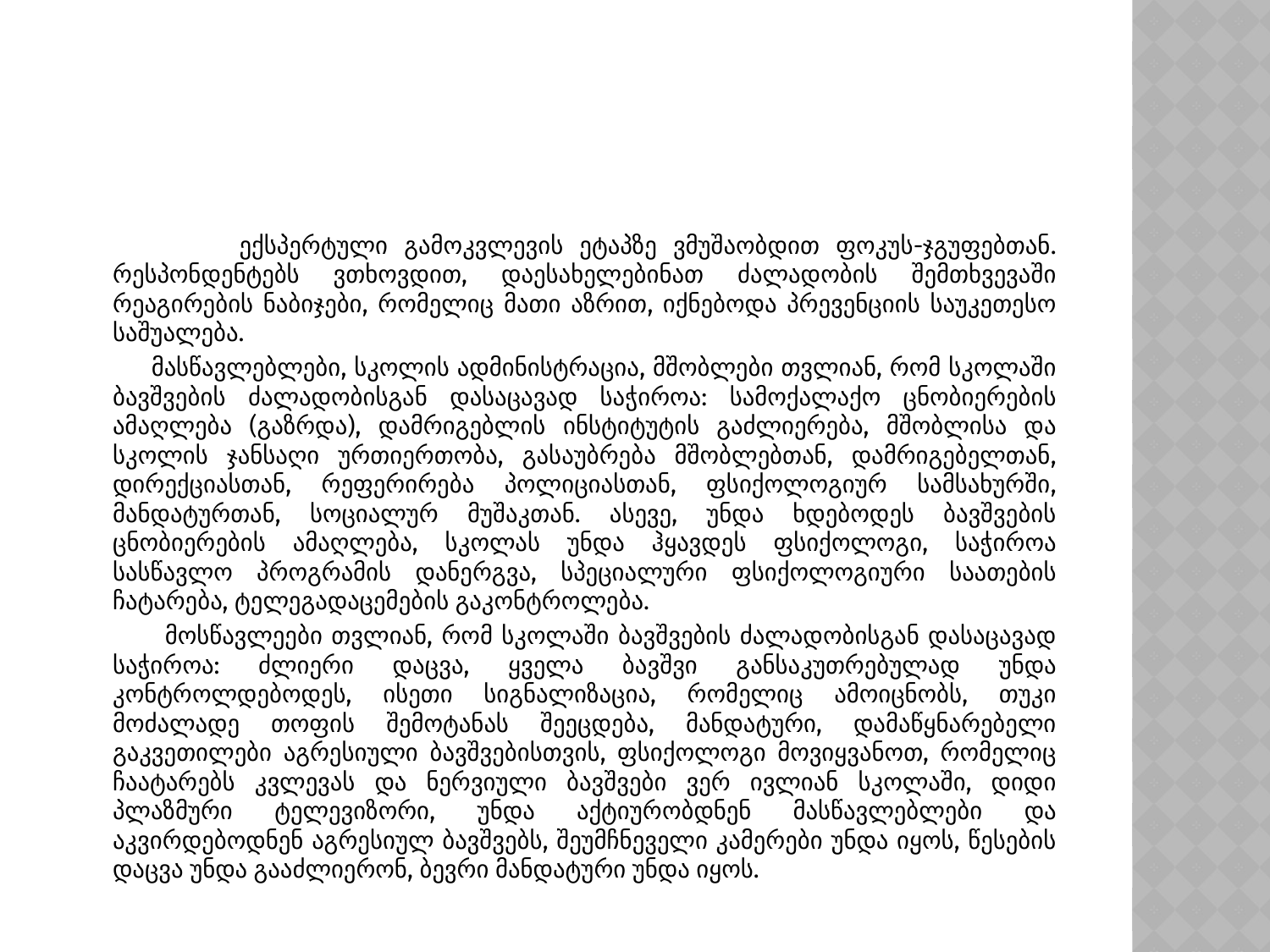

#
          ექსპერტული გამოკვლევის ეტაპზე ვმუშაობდით ფოკუს-ჯგუფებთან. რესპონდენტებს ვთხოვდით, დაესახელებინათ ძალადობის შემთხვევაში რეაგირების ნაბიჯები, რომელიც მათი აზრით, იქნებოდა პრევენციის საუკეთესო საშუალება.
          მასწავლებლები, სკოლის ადმინისტრაცია, მშობლები თვლიან, რომ სკოლაში ბავშვების ძალადობისგან დასაცავად საჭიროა: სამოქალაქო ცნობიერების ამაღლება (გაზრდა), დამრიგებლის ინსტიტუტის გაძლიერება, მშობლისა და სკოლის ჯანსაღი ურთიერთობა, გასაუბრება მშობლებთან, დამრიგებელთან, დირექციასთან, რეფერირება პოლიციასთან, ფსიქოლოგიურ სამსახურში, მანდატურთან, სოციალურ მუშაკთან. ასევე, უნდა ხდებოდეს ბავშვების ცნობიერების ამაღლება, სკოლას უნდა ჰყავდეს ფსიქოლოგი, საჭიროა სასწავლო პროგრამის დანერგვა, სპეციალური ფსიქოლოგიური საათების ჩატარება, ტელეგადაცემების გაკონტროლება.
          მოსწავლეები თვლიან, რომ სკოლაში ბავშვების ძალადობისგან დასაცავად საჭიროა: ძლიერი დაცვა, ყველა ბავშვი განსაკუთრებულად უნდა კონტროლდებოდეს, ისეთი სიგნალიზაცია, რომელიც ამოიცნობს, თუკი მოძალადე თოფის შემოტანას შეეცდება, მანდატური, დამაწყნარებელი გაკვეთილები აგრესიული ბავშვებისთვის, ფსიქოლოგი მოვიყვანოთ, რომელიც ჩაატარებს კვლევას და ნერვიული ბავშვები ვერ ივლიან სკოლაში, დიდი პლაზმური ტელევიზორი, უნდა აქტიურობდნენ მასწავლებლები და აკვირდებოდნენ აგრესიულ ბავშვებს, შეუმჩნეველი კამერები უნდა იყოს, წესების დაცვა უნდა გააძლიერონ, ბევრი მანდატური უნდა იყოს.